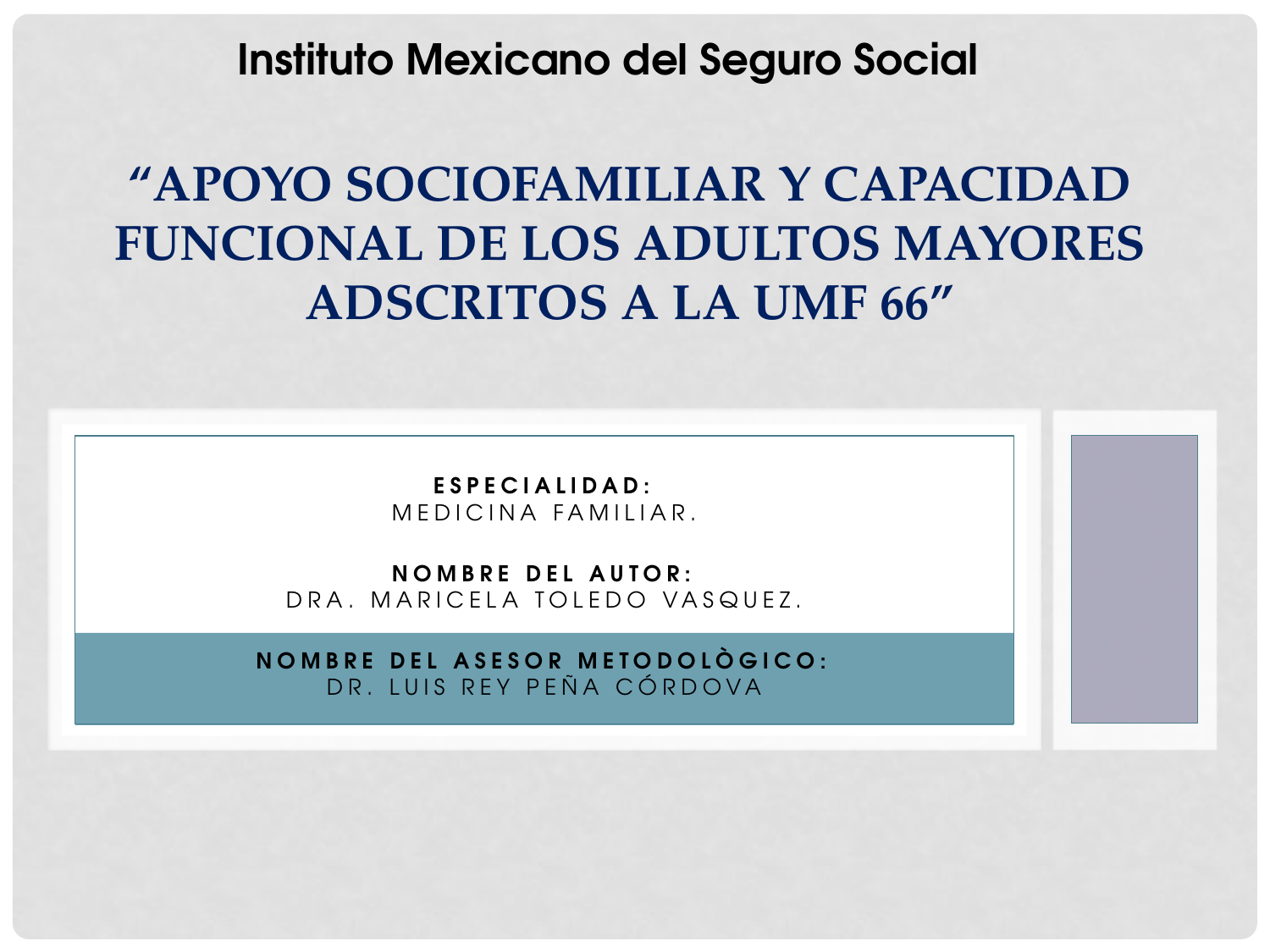

Instituto Mexicano del Seguro Social
# “APOYO SOCIOFAMILIAR Y CAPACIDAD FUNCIONAL DE LOS ADULTOS MAYORES ADSCRITOS A LA UMF 66”
ESPECIALIDAD:
MEDICINA FAMILIAR.

NOMBRE DEL AUTOR:
DRA. MARICELA TOLEDO VASQUEZ.

NOMBRE DEL ASESOR METODOLÒGICO:
Dr. Luis Rey Peña Córdova